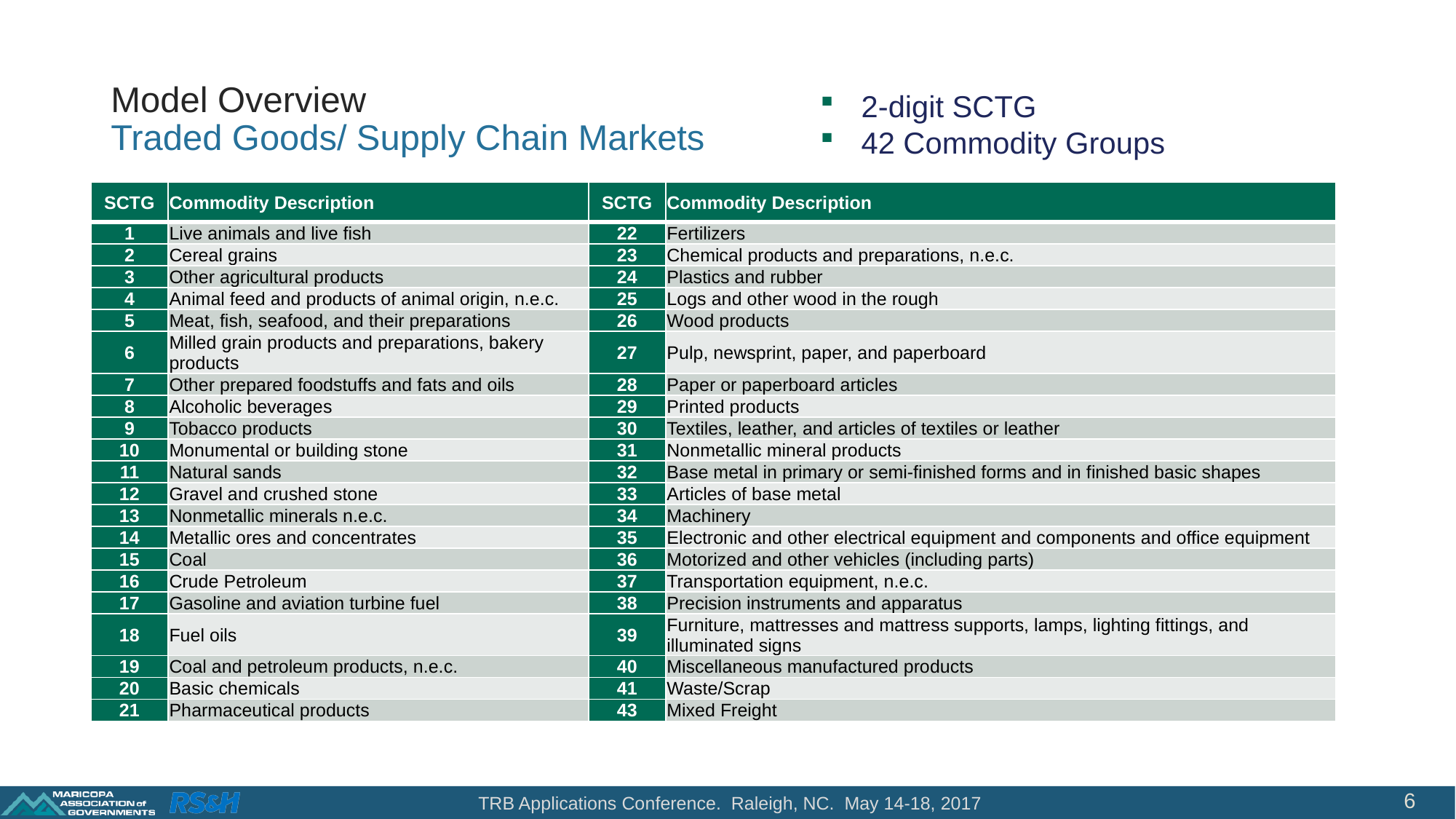

Model Overview
Traded Goods/ Supply Chain Markets
2-digit SCTG
42 Commodity Groups
| SCTG | Commodity Description | SCTG | Commodity Description |
| --- | --- | --- | --- |
| 1 | Live animals and live fish | 22 | Fertilizers |
| 2 | Cereal grains | 23 | Chemical products and preparations, n.e.c. |
| 3 | Other agricultural products | 24 | Plastics and rubber |
| 4 | Animal feed and products of animal origin, n.e.c. | 25 | Logs and other wood in the rough |
| 5 | Meat, fish, seafood, and their preparations | 26 | Wood products |
| 6 | Milled grain products and preparations, bakery products | 27 | Pulp, newsprint, paper, and paperboard |
| 7 | Other prepared foodstuffs and fats and oils | 28 | Paper or paperboard articles |
| 8 | Alcoholic beverages | 29 | Printed products |
| 9 | Tobacco products | 30 | Textiles, leather, and articles of textiles or leather |
| 10 | Monumental or building stone | 31 | Nonmetallic mineral products |
| 11 | Natural sands | 32 | Base metal in primary or semi-finished forms and in finished basic shapes |
| 12 | Gravel and crushed stone | 33 | Articles of base metal |
| 13 | Nonmetallic minerals n.e.c. | 34 | Machinery |
| 14 | Metallic ores and concentrates | 35 | Electronic and other electrical equipment and components and office equipment |
| 15 | Coal | 36 | Motorized and other vehicles (including parts) |
| 16 | Crude Petroleum | 37 | Transportation equipment, n.e.c. |
| 17 | Gasoline and aviation turbine fuel | 38 | Precision instruments and apparatus |
| 18 | Fuel oils | 39 | Furniture, mattresses and mattress supports, lamps, lighting fittings, and illuminated signs |
| 19 | Coal and petroleum products, n.e.c. | 40 | Miscellaneous manufactured products |
| 20 | Basic chemicals | 41 | Waste/Scrap |
| 21 | Pharmaceutical products | 43 | Mixed Freight |
6
TRB Applications Conference.  Raleigh, NC.  May 14-18, 2017